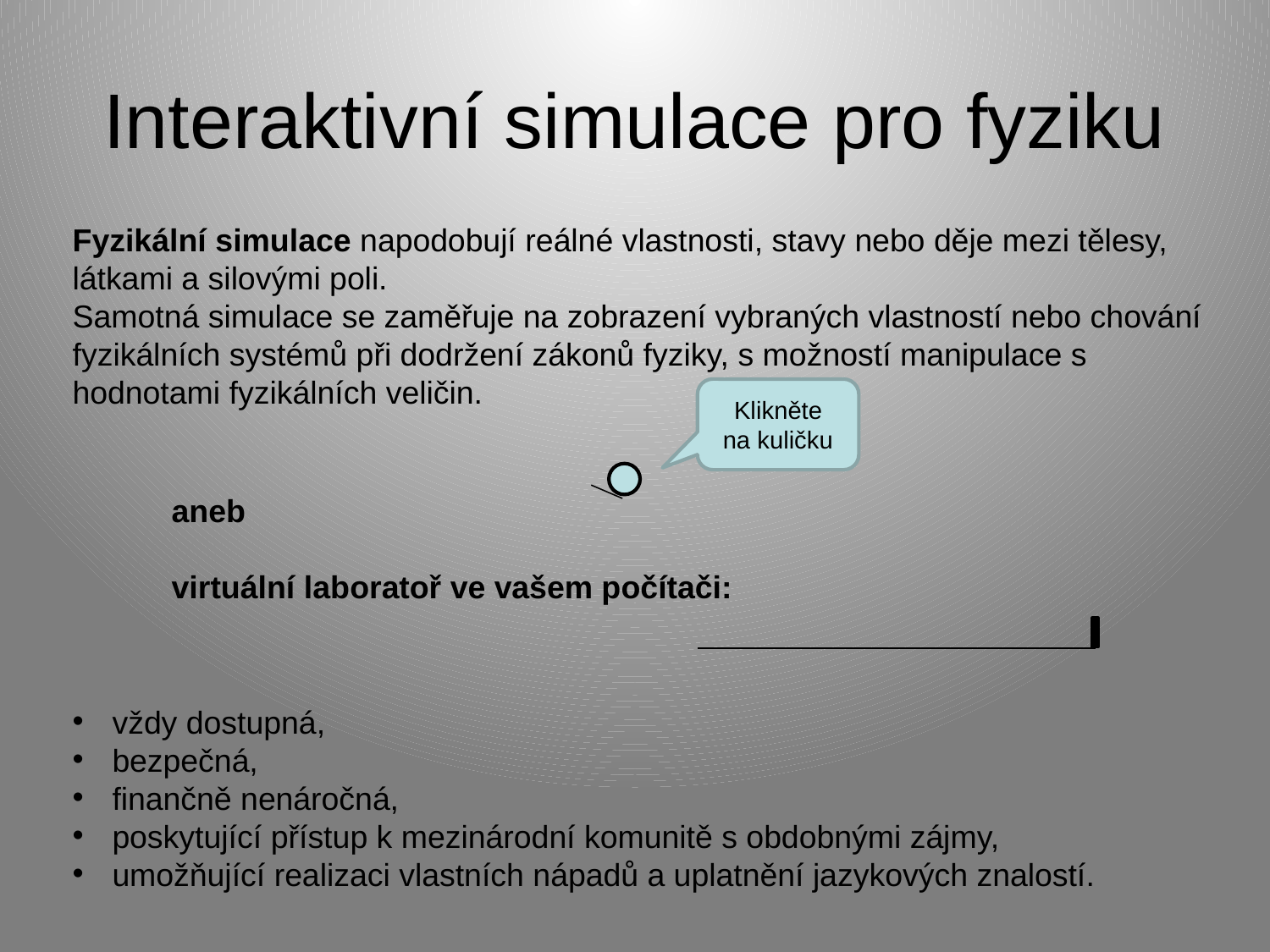

# Interaktivní simulace pro fyziku
Fyzikální simulace napodobují reálné vlastnosti, stavy nebo děje mezi tělesy, látkami a silovými poli.
Samotná simulace se zaměřuje na zobrazení vybraných vlastností nebo chování fyzikálních systémů při dodržení zákonů fyziky, s možností manipulace s hodnotami fyzikálních veličin.
Klikněte
na kuličku

aneb

virtuální laboratoř ve vašem počítači:

vždy dostupná,
bezpečná,
finančně nenáročná,
poskytující přístup k mezinárodní komunitě s obdobnými zájmy,
umožňující realizaci vlastních nápadů a uplatnění jazykových znalostí.